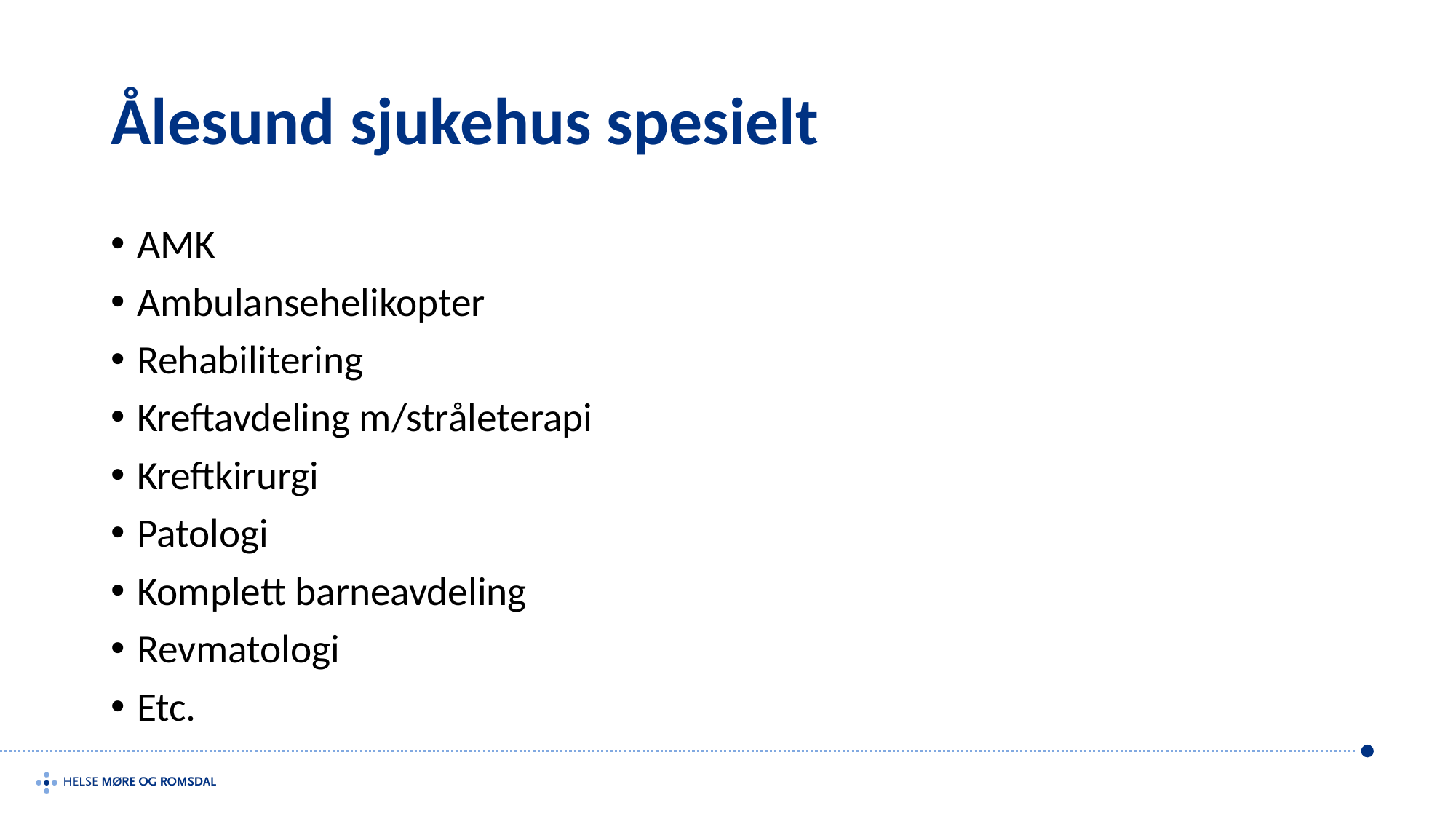

# Ålesund sjukehus spesielt
AMK
Ambulansehelikopter
Rehabilitering
Kreftavdeling m/stråleterapi
Kreftkirurgi
Patologi
Komplett barneavdeling
Revmatologi
Etc.